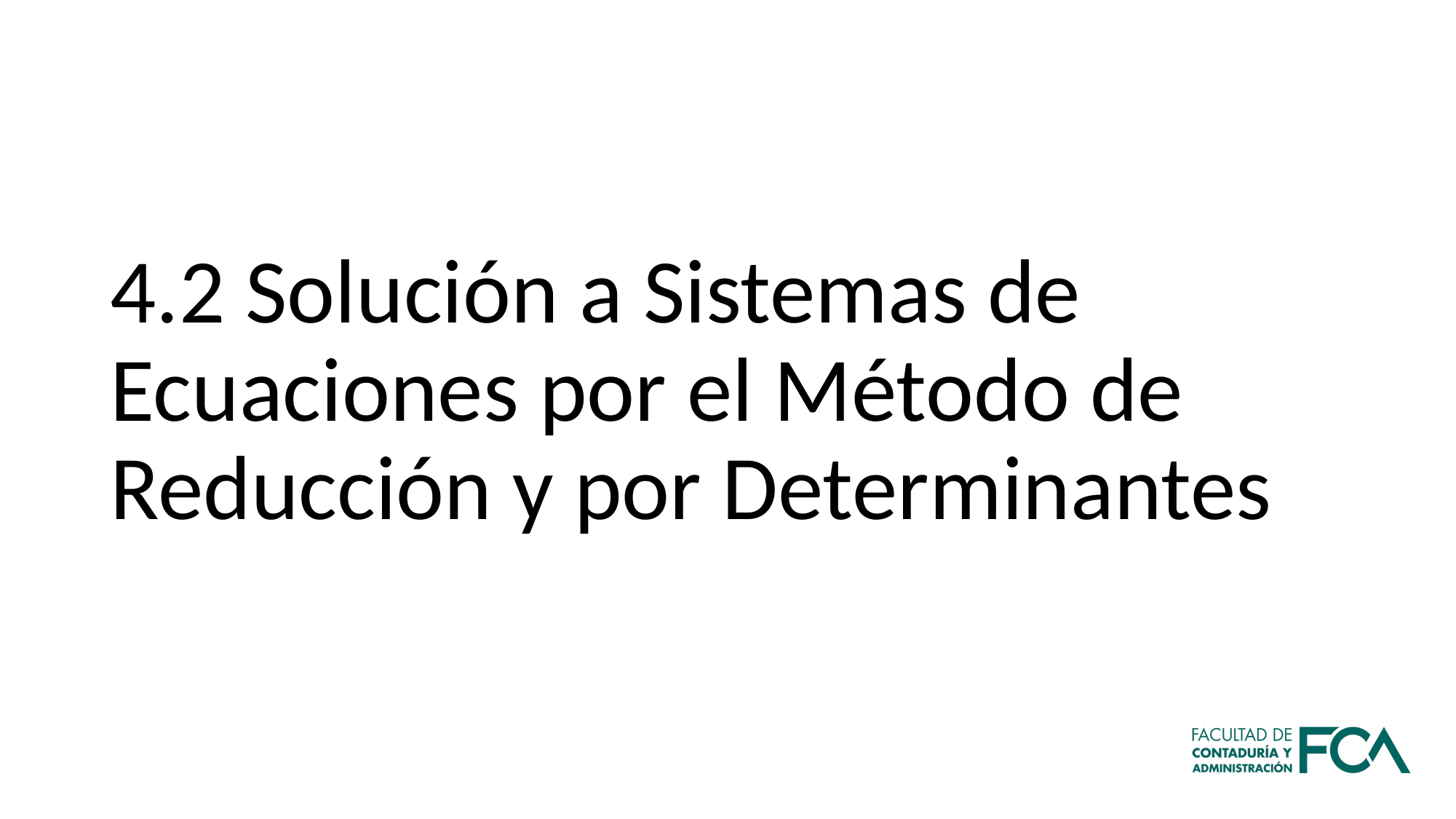

# 4.2 Solución a Sistemas de Ecuaciones por el Método de Reducción y por Determinantes